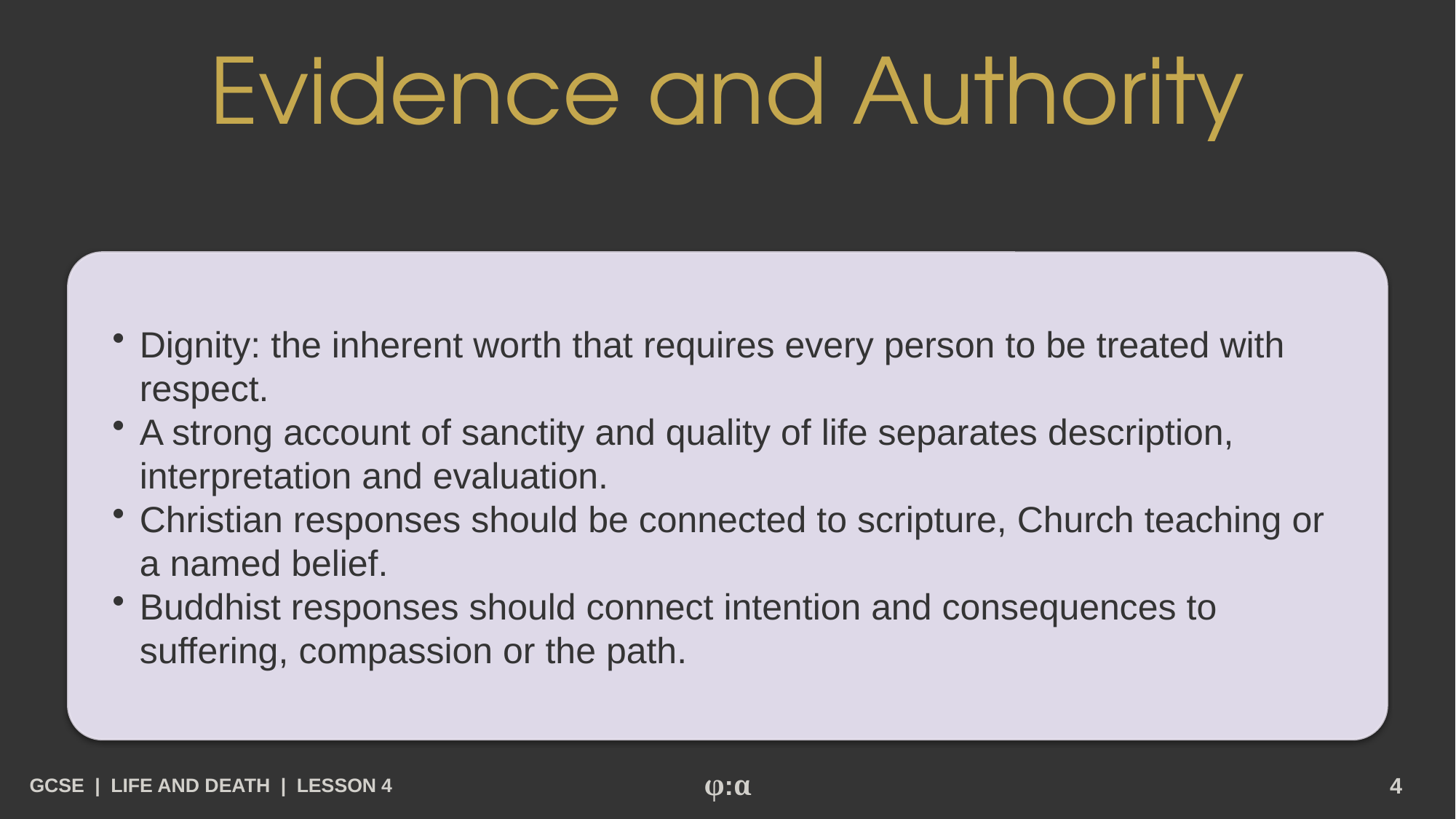

# Evidence and Authority
​Dignity: the inherent worth that requires every person to be treated with respect.
​A strong account of sanctity and quality of life separates description, interpretation and evaluation.
​Christian responses should be connected to scripture, Church teaching or a named belief.
​Buddhist responses should connect intention and consequences to suffering, compassion or the path.
GCSE  |  LIFE AND DEATH  |  LESSON 4
φ:α
4